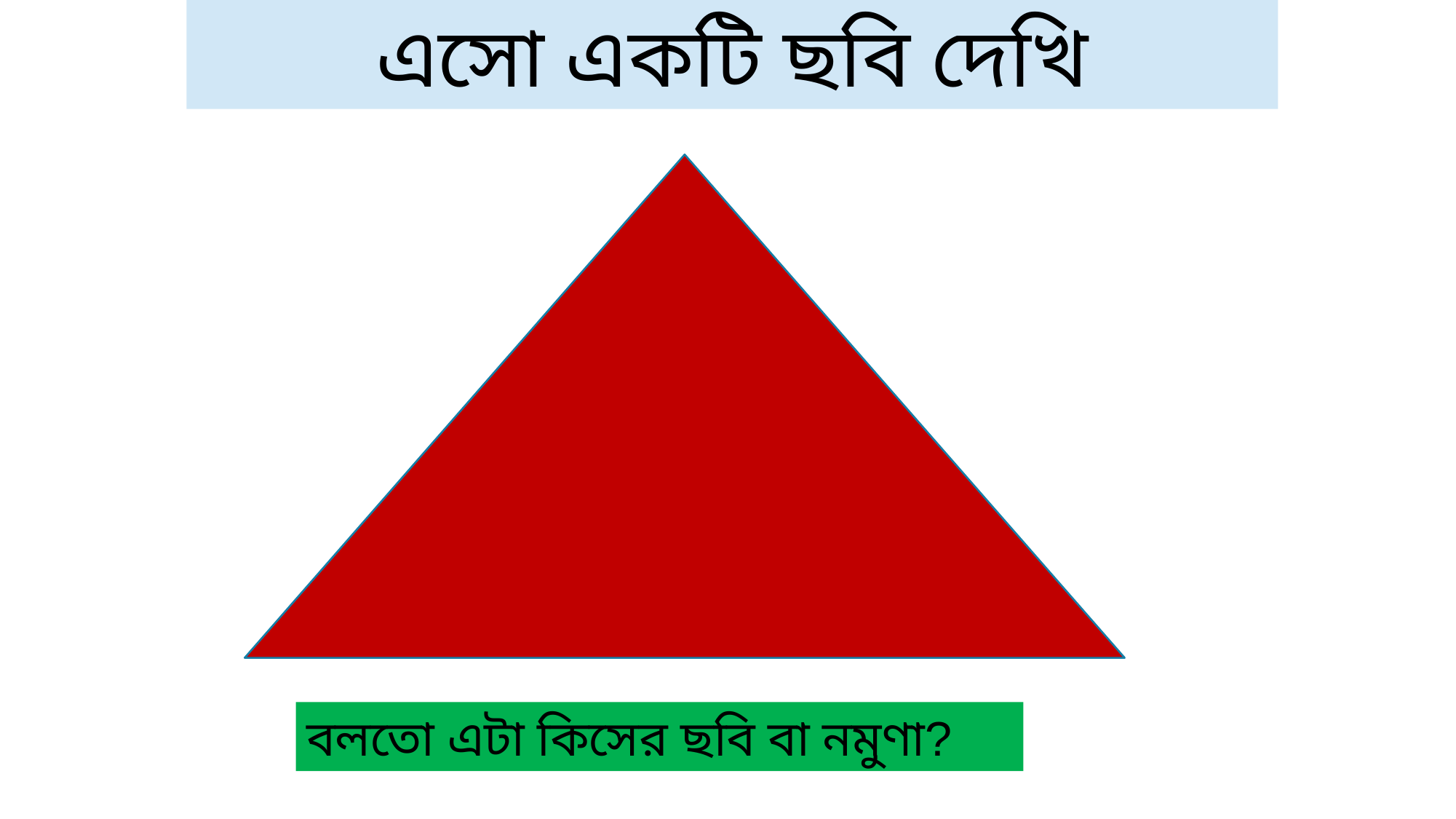

এসো একটি ছবি দেখি

বলতো এটা কিসের ছবি বা নমুণা?